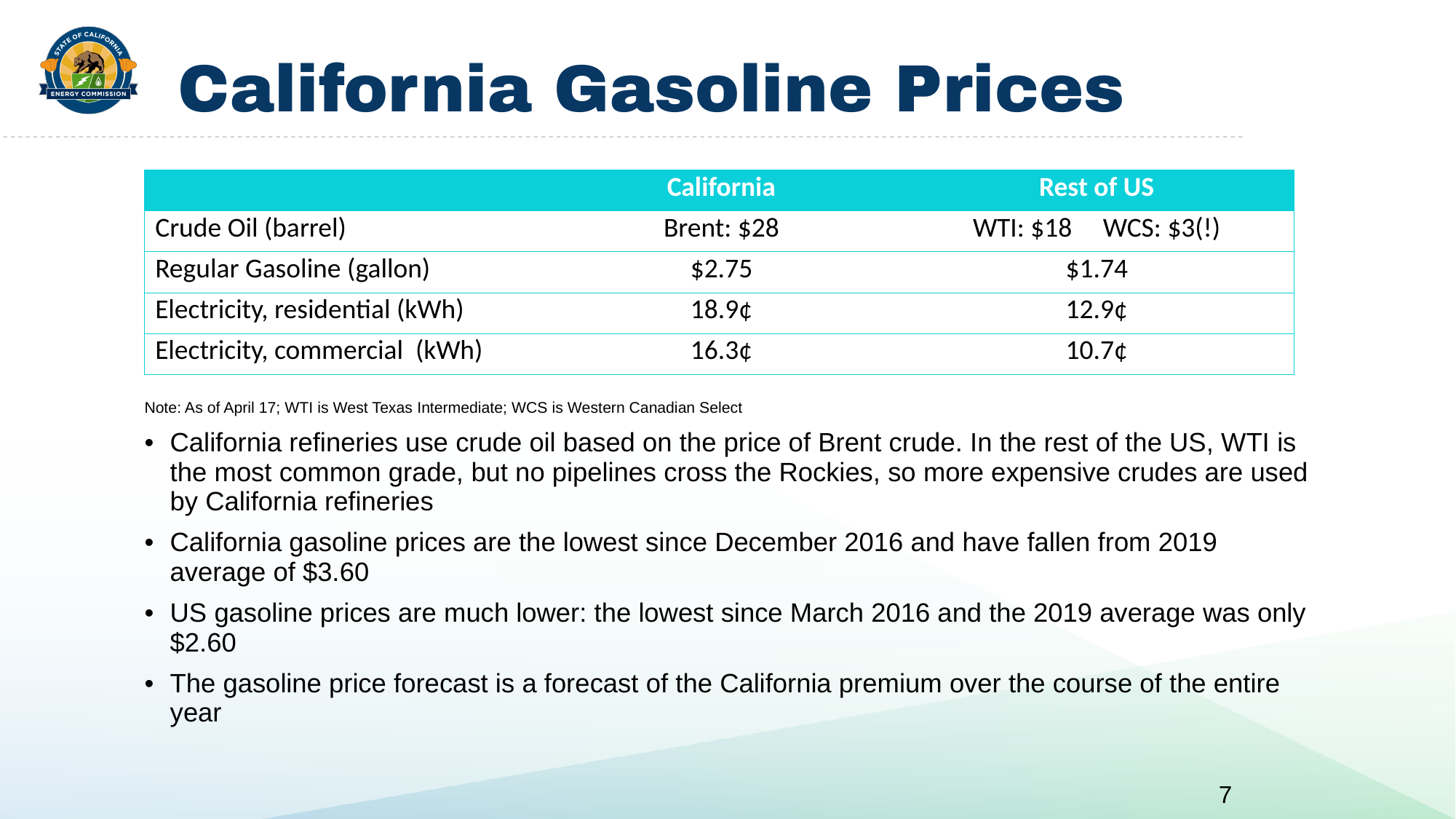

# California Gasoline Prices
|  | California | Rest of US |
| --- | --- | --- |
| Crude Oil (barrel) | Brent: $28 | WTI: $18 WCS: $3(!) |
| Regular Gasoline (gallon) | $2.75 | $1.74 |
| Electricity, residential (kWh) | 18.9¢ | 12.9¢ |
| Electricity, commercial (kWh) | 16.3¢ | 10.7¢ |

Note: As of April 17; WTI is West Texas Intermediate; WCS is Western Canadian Select
California refineries use crude oil based on the price of Brent crude. In the rest of the US, WTI is the most common grade, but no pipelines cross the Rockies, so more expensive crudes are used by California refineries
California gasoline prices are the lowest since December 2016 and have fallen from 2019 average of $3.60
US gasoline prices are much lower: the lowest since March 2016 and the 2019 average was only $2.60
The gasoline price forecast is a forecast of the California premium over the course of the entire year
7